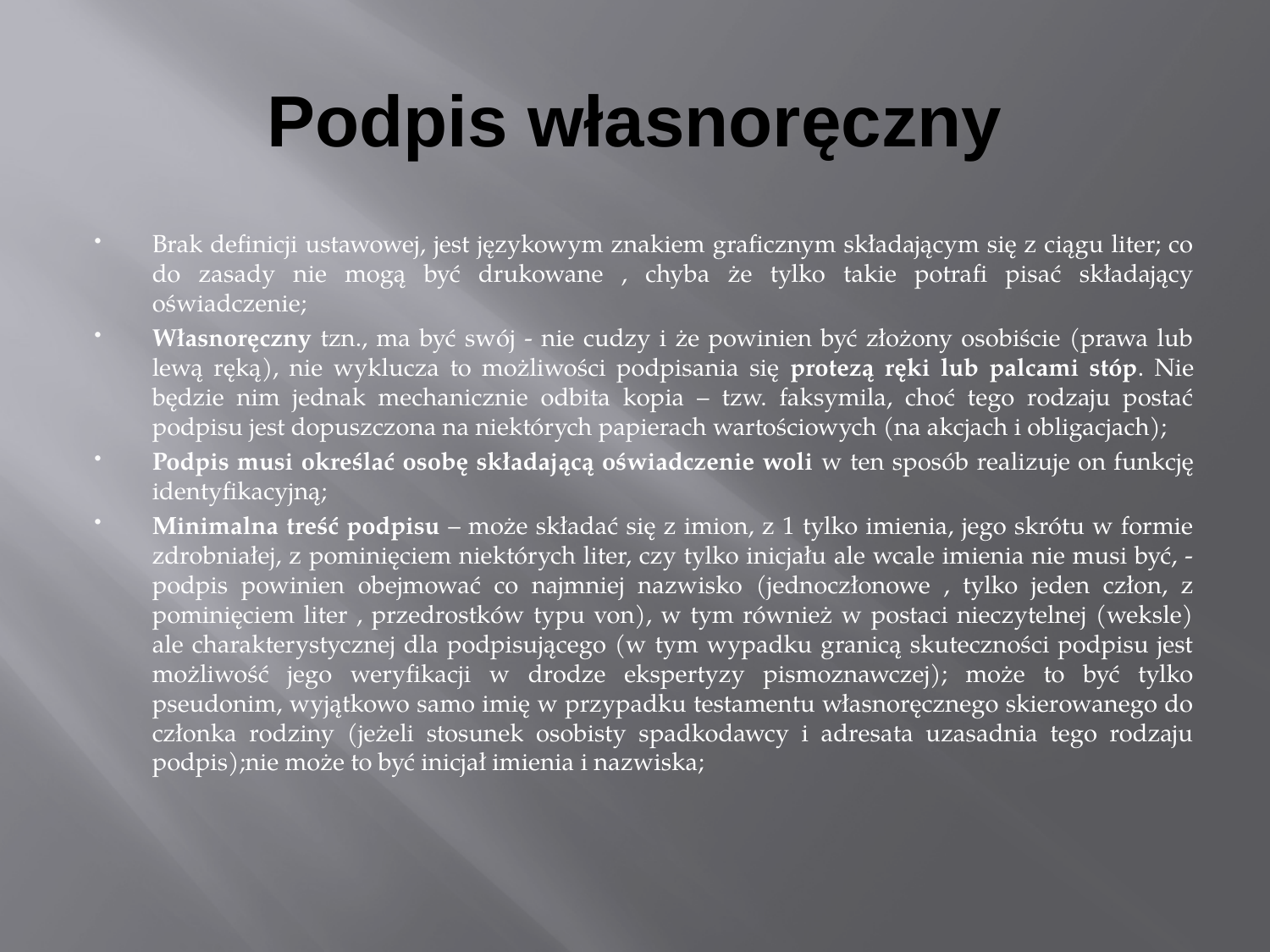

# Podpis własnoręczny
Brak definicji ustawowej, jest językowym znakiem graficznym składającym się z ciągu liter; co do zasady nie mogą być drukowane , chyba że tylko takie potrafi pisać składający oświadczenie;
Własnoręczny tzn., ma być swój - nie cudzy i że powinien być złożony osobiście (prawa lub lewą ręką), nie wyklucza to możliwości podpisania się protezą ręki lub palcami stóp. Nie będzie nim jednak mechanicznie odbita kopia – tzw. faksymila, choć tego rodzaju postać podpisu jest dopuszczona na niektórych papierach wartościowych (na akcjach i obligacjach);
Podpis musi określać osobę składającą oświadczenie woli w ten sposób realizuje on funkcję identyfikacyjną;
Minimalna treść podpisu – może składać się z imion, z 1 tylko imienia, jego skrótu w formie zdrobniałej, z pominięciem niektórych liter, czy tylko inicjału ale wcale imienia nie musi być, - podpis powinien obejmować co najmniej nazwisko (jednoczłonowe , tylko jeden człon, z pominięciem liter , przedrostków typu von), w tym również w postaci nieczytelnej (weksle) ale charakterystycznej dla podpisującego (w tym wypadku granicą skuteczności podpisu jest możliwość jego weryfikacji w drodze ekspertyzy pismoznawczej); może to być tylko pseudonim, wyjątkowo samo imię w przypadku testamentu własnoręcznego skierowanego do członka rodziny (jeżeli stosunek osobisty spadkodawcy i adresata uzasadnia tego rodzaju podpis);nie może to być inicjał imienia i nazwiska;